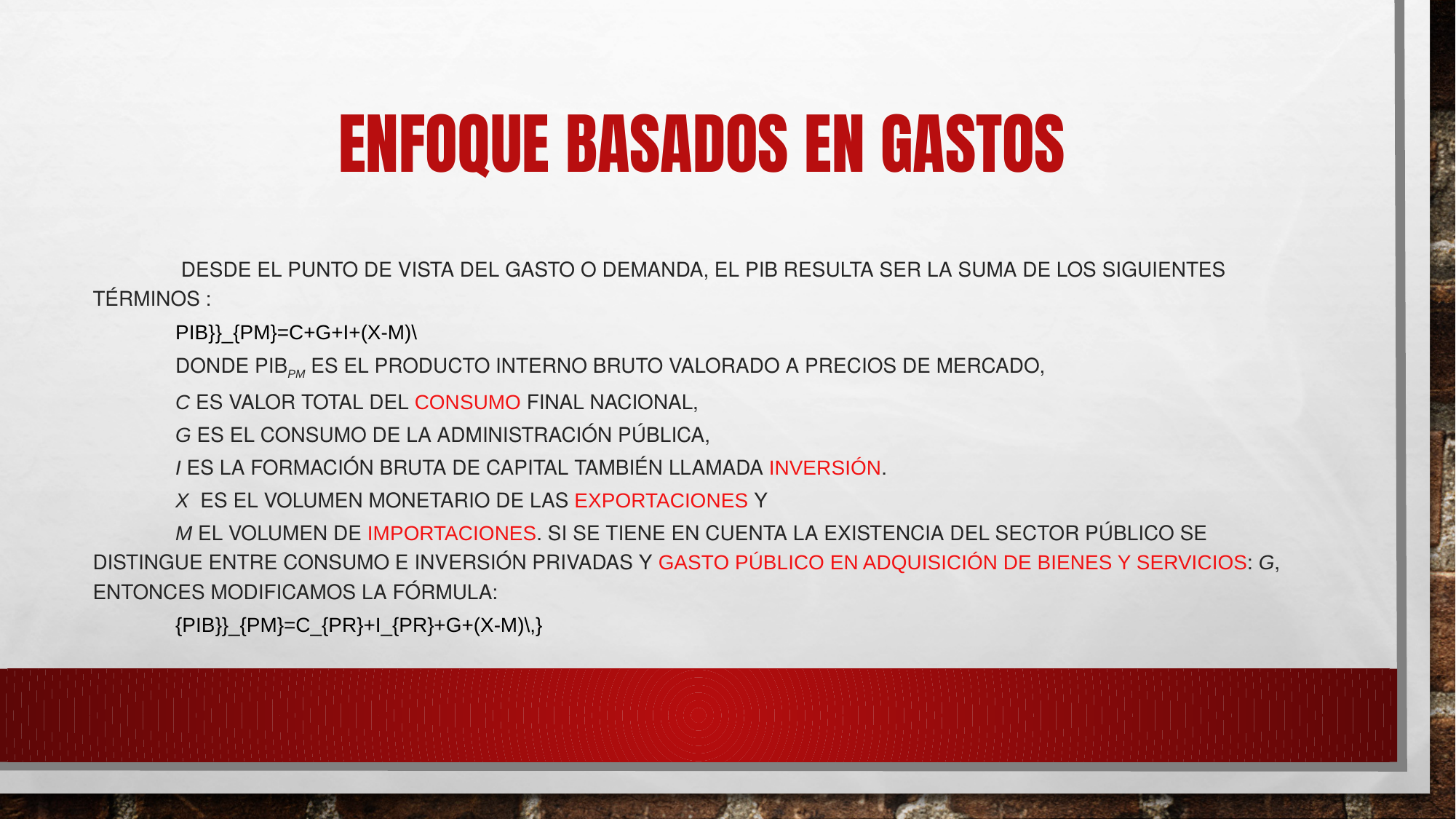

# Enfoque basados en gastos
 Desde el punto de vista del gasto o demanda, el PIB resulta ser la suma de los siguientes términos :
PIB}}_{pm}=C+G+I+(X-M)\
Donde PIBpm es el producto interno bruto valorado a precios de mercado,
C es valor total del consumo final nacional,
G es el consumo de la administración pública,
I es la formación bruta de capital también llamada inversión.
X  es el volumen monetario de las exportaciones y
M el volumen de importaciones. Si se tiene en cuenta la existencia del sector público se distingue entre consumo e inversión privadas y gasto público en adquisición de bienes y servicios: G, entonces modificamos la fórmula:
{PIB}}_{pm}=C_{pr}+I_{pr}+G+(X-M)\,}